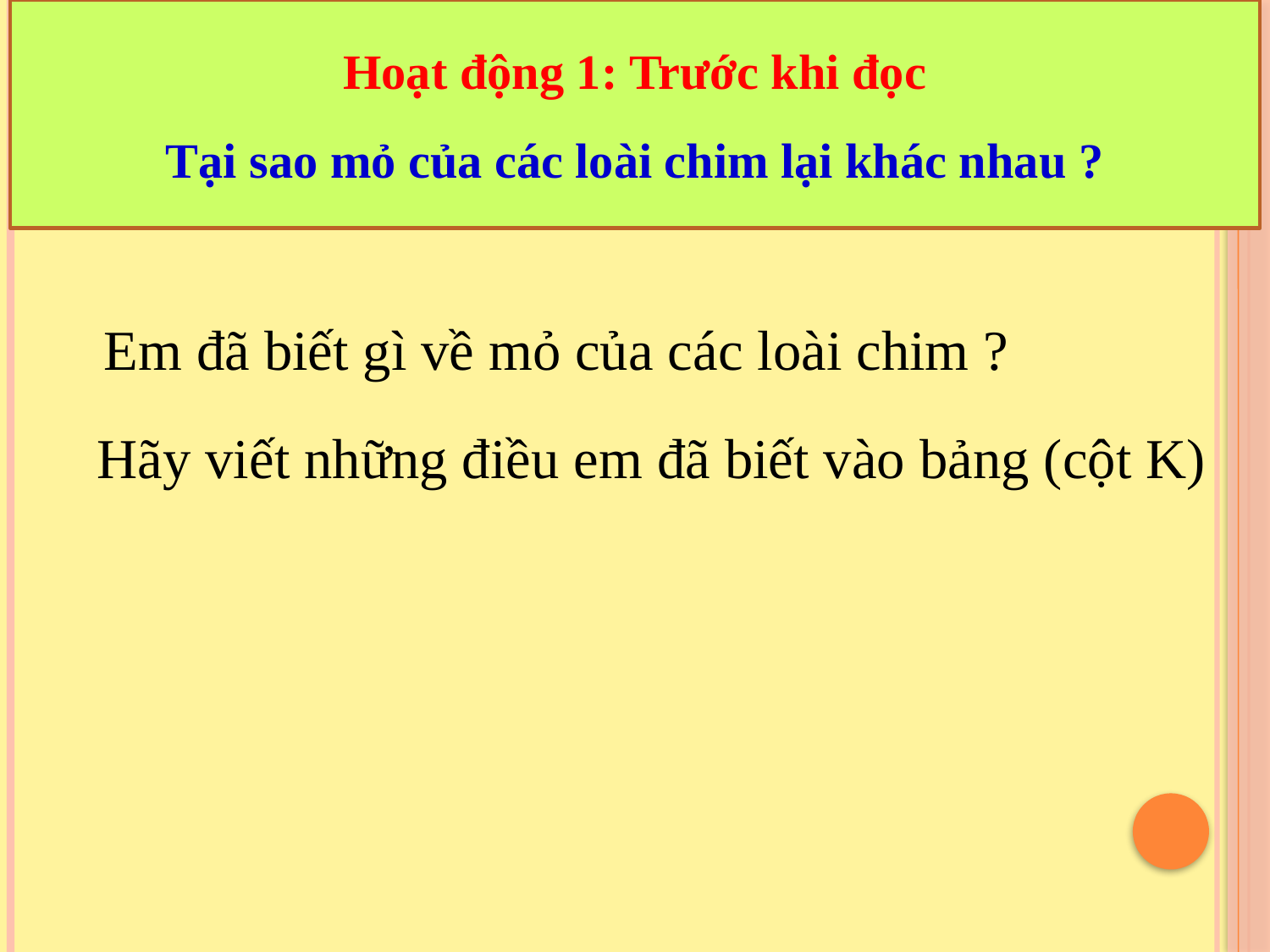

Hoạt động 1: Trước khi đọc
Tại sao mỏ của các loài chim lại khác nhau ?

 Em đã biết gì về mỏ của các loài chim ?
Hãy viết những điều em đã biết vào bảng (cột K)